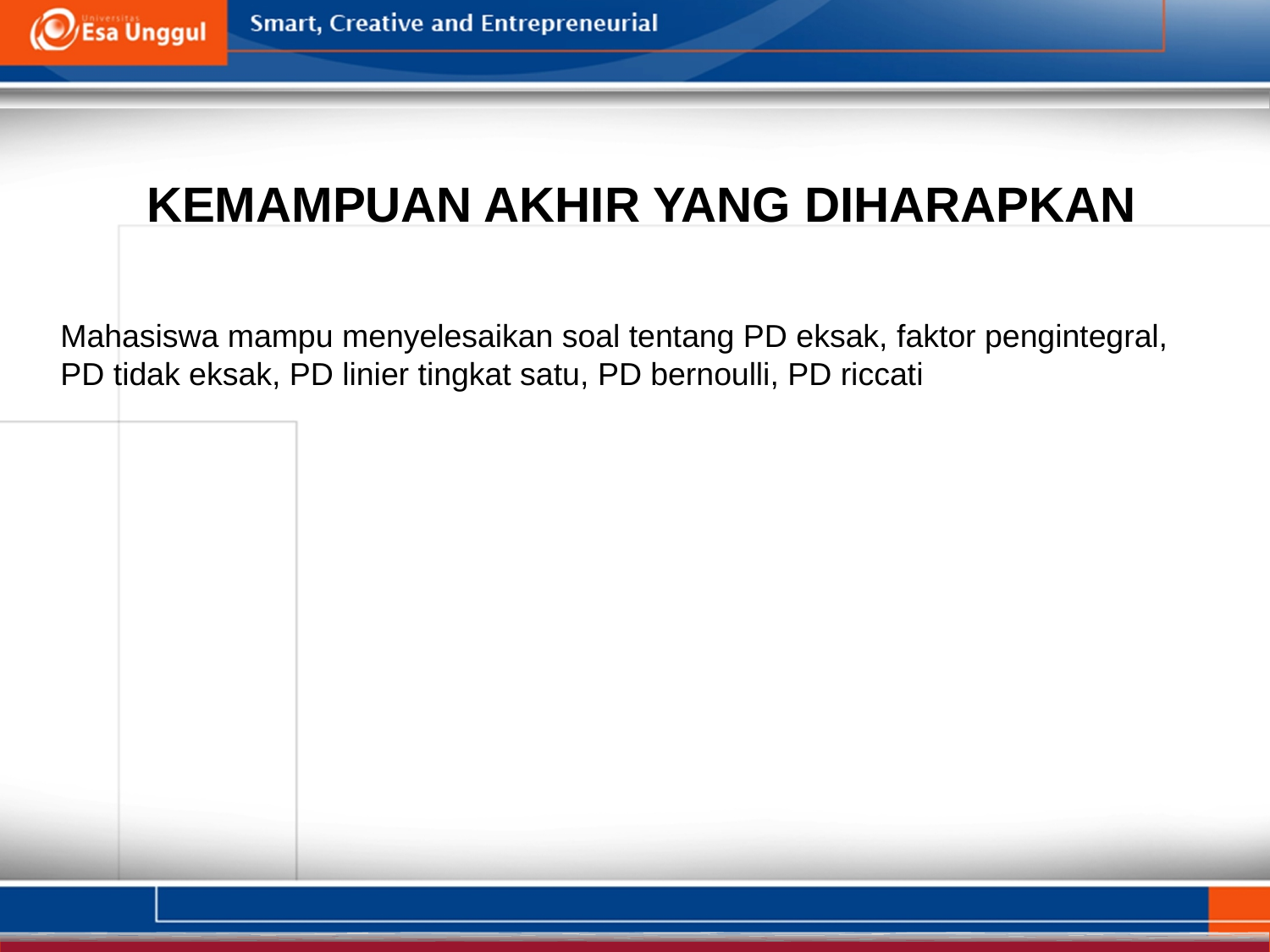

KEMAMPUAN AKHIR YANG DIHARAPKAN
Mahasiswa mampu menyelesaikan soal tentang PD eksak, faktor pengintegral, PD tidak eksak, PD linier tingkat satu, PD bernoulli, PD riccati